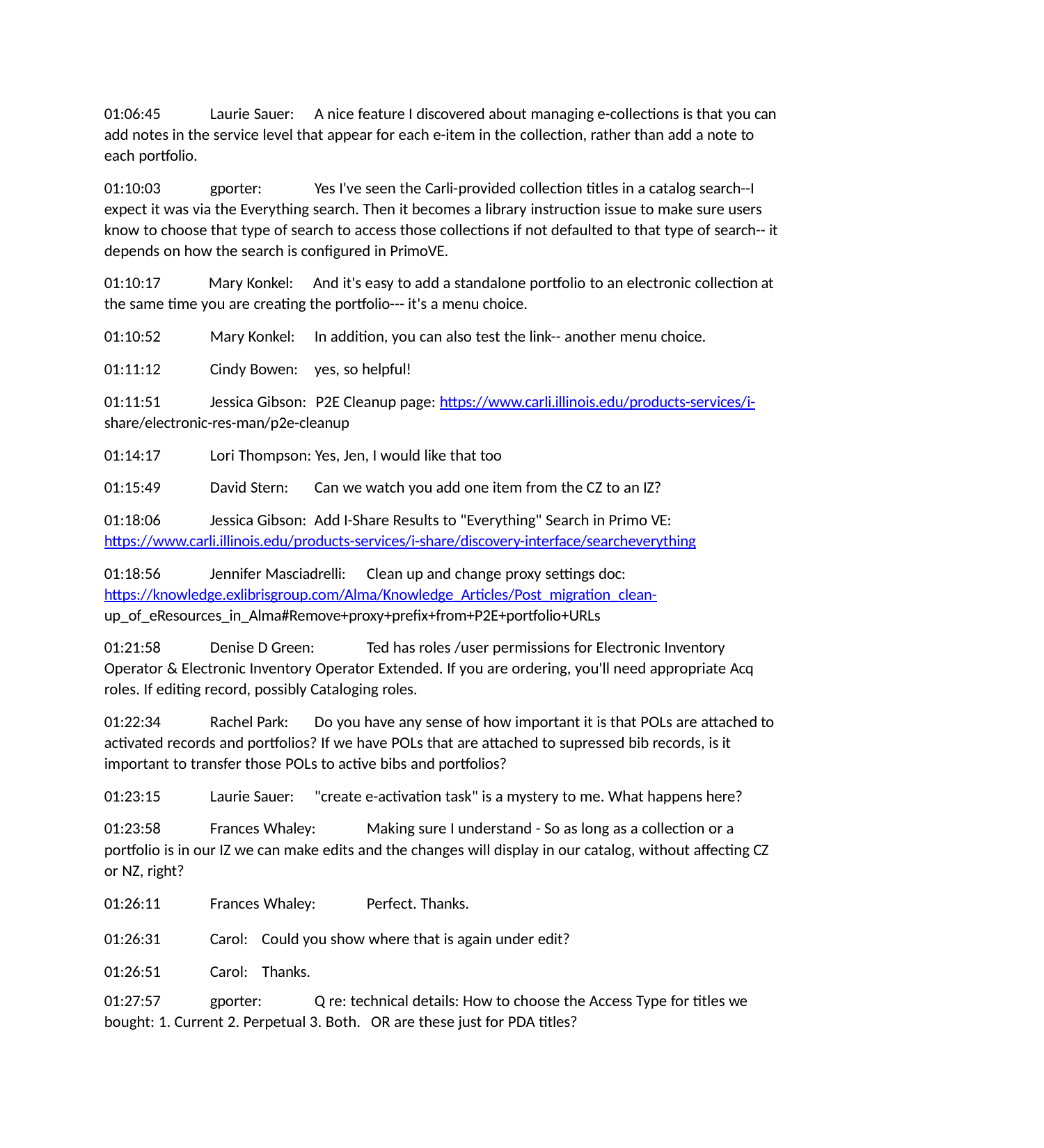

01:06:45	Laurie Sauer:	A nice feature I discovered about managing e-collections is that you can add notes in the service level that appear for each e-item in the collection, rather than add a note to each portfolio.
01:10:03	gporter:	Yes I've seen the Carli-provided collection titles in a catalog search--I expect it was via the Everything search. Then it becomes a library instruction issue to make sure users know to choose that type of search to access those collections if not defaulted to that type of search-- it depends on how the search is configured in PrimoVE.
01:10:17	Mary Konkel:	And it's easy to add a standalone portfolio to an electronic collection at the same time you are creating the portfolio--- it's a menu choice.
01:10:52	Mary Konkel:	In addition, you can also test the link-- another menu choice. 01:11:12	Cindy Bowen:	yes, so helpful!
01:11:51	Jessica Gibson: P2E Cleanup page: https://www.carli.illinois.edu/products-services/i-share/electronic-res-man/p2e-cleanup
01:14:17	Lori Thompson: Yes, Jen, I would like that too
01:15:49	David Stern:	Can we watch you add one item from the CZ to an IZ?
01:18:06	Jessica Gibson: Add I-Share Results to "Everything" Search in Primo VE: https://www.carli.illinois.edu/products-services/i-share/discovery-interface/searcheverything
01:18:56	Jennifer Masciadrelli:	Clean up and change proxy settings doc: https://knowledge.exlibrisgroup.com/Alma/Knowledge_Articles/Post_migration_clean-up_of_eResources_in_Alma#Remove+proxy+prefix+from+P2E+portfolio+URLs
01:21:58	Denise D Green:	Ted has roles /user permissions for Electronic Inventory Operator & Electronic Inventory Operator Extended. If you are ordering, you'll need appropriate Acq roles. If editing record, possibly Cataloging roles.
01:22:34	Rachel Park:	Do you have any sense of how important it is that POLs are attached to activated records and portfolios? If we have POLs that are attached to supressed bib records, is it important to transfer those POLs to active bibs and portfolios?
01:23:15	Laurie Sauer:	"create e-activation task" is a mystery to me. What happens here?
01:23:58	Frances Whaley:	Making sure I understand - So as long as a collection or a portfolio is in our IZ we can make edits and the changes will display in our catalog, without affecting CZ or NZ, right?
01:26:11	Frances Whaley:	Perfect. Thanks.
01:26:31	Carol:  Could you show where that is again under edit? 01:26:51	Carol:  Thanks.
01:27:57	gporter:	Q re: technical details: How to choose the Access Type for titles we bought: 1. Current 2. Perpetual 3. Both. OR are these just for PDA titles?